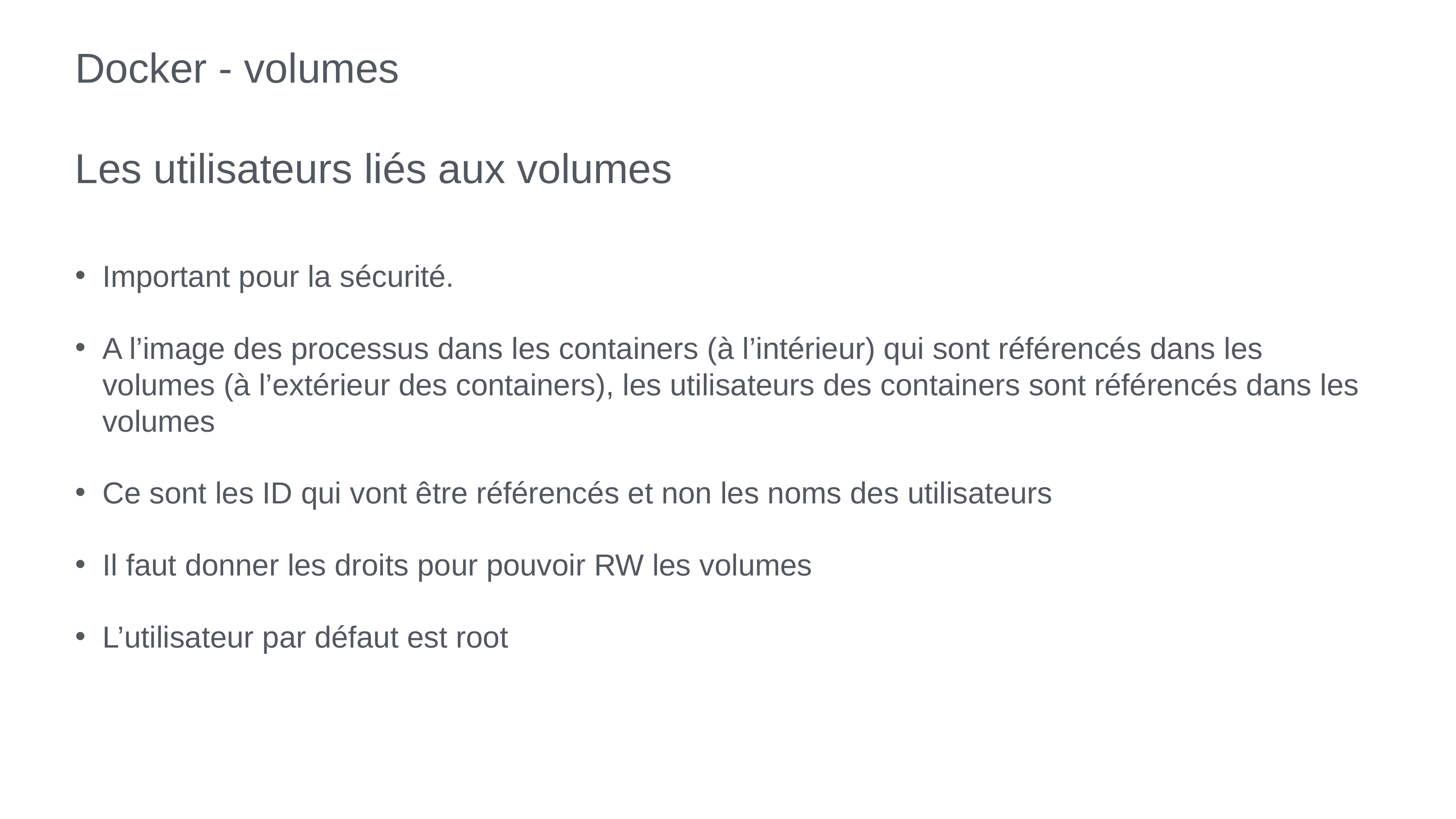

# Docker - volumes
Les utilisateurs liés aux volumes

Important pour la sécurité.
A l’image des processus dans les containers (à l’intérieur) qui sont référencés dans les volumes (à l’extérieur des containers), les utilisateurs des containers sont référencés dans les volumes
Ce sont les ID qui vont être référencés et non les noms des utilisateurs
Il faut donner les droits pour pouvoir RW les volumes
L’utilisateur par défaut est root